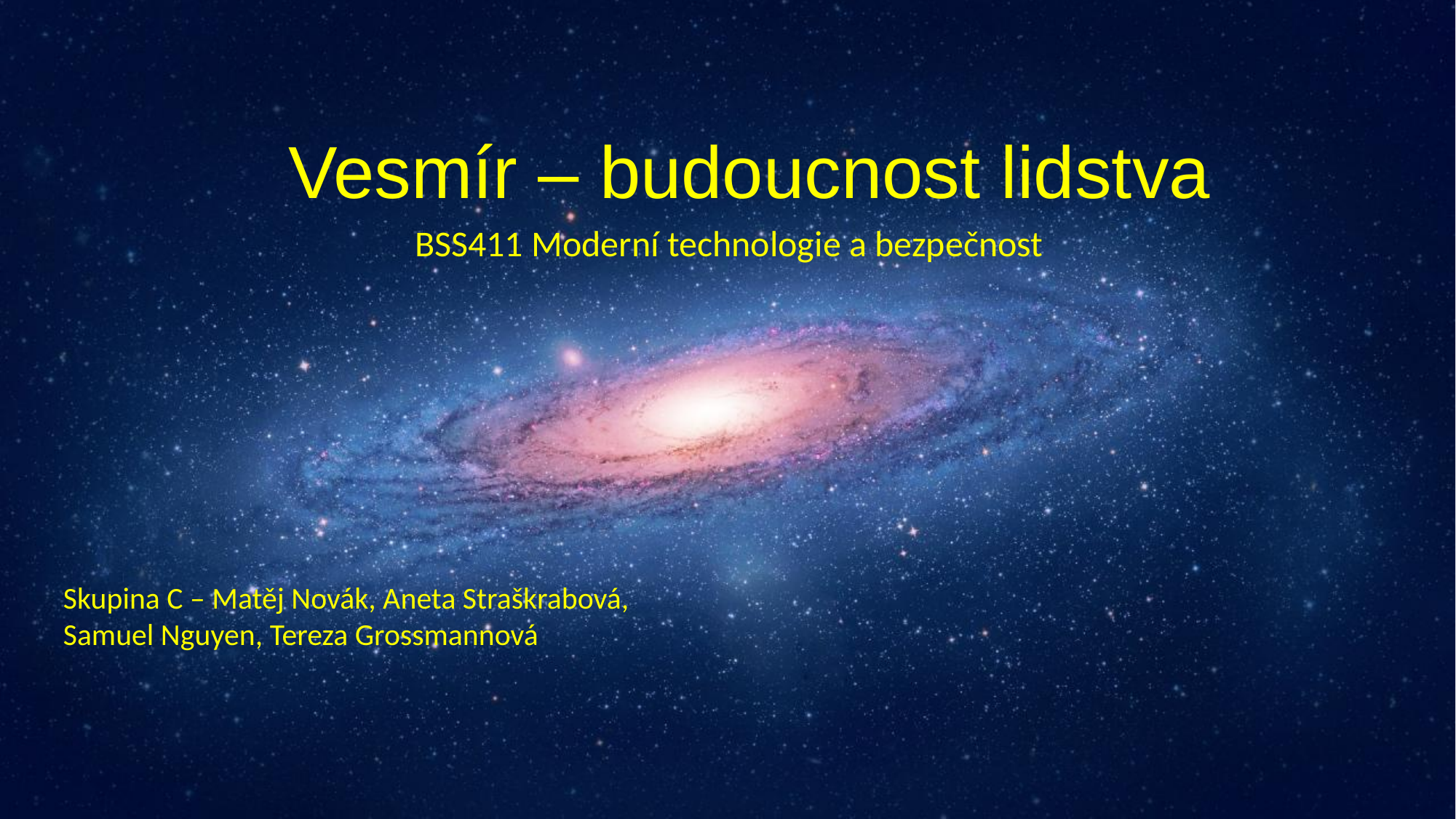

# Vesmír – budoucnost lidstva
BSS411 Moderní technologie a bezpečnost

Skupina C – Matěj Novák, Aneta Straškrabová,
Samuel Nguyen, Tereza Grossmannová